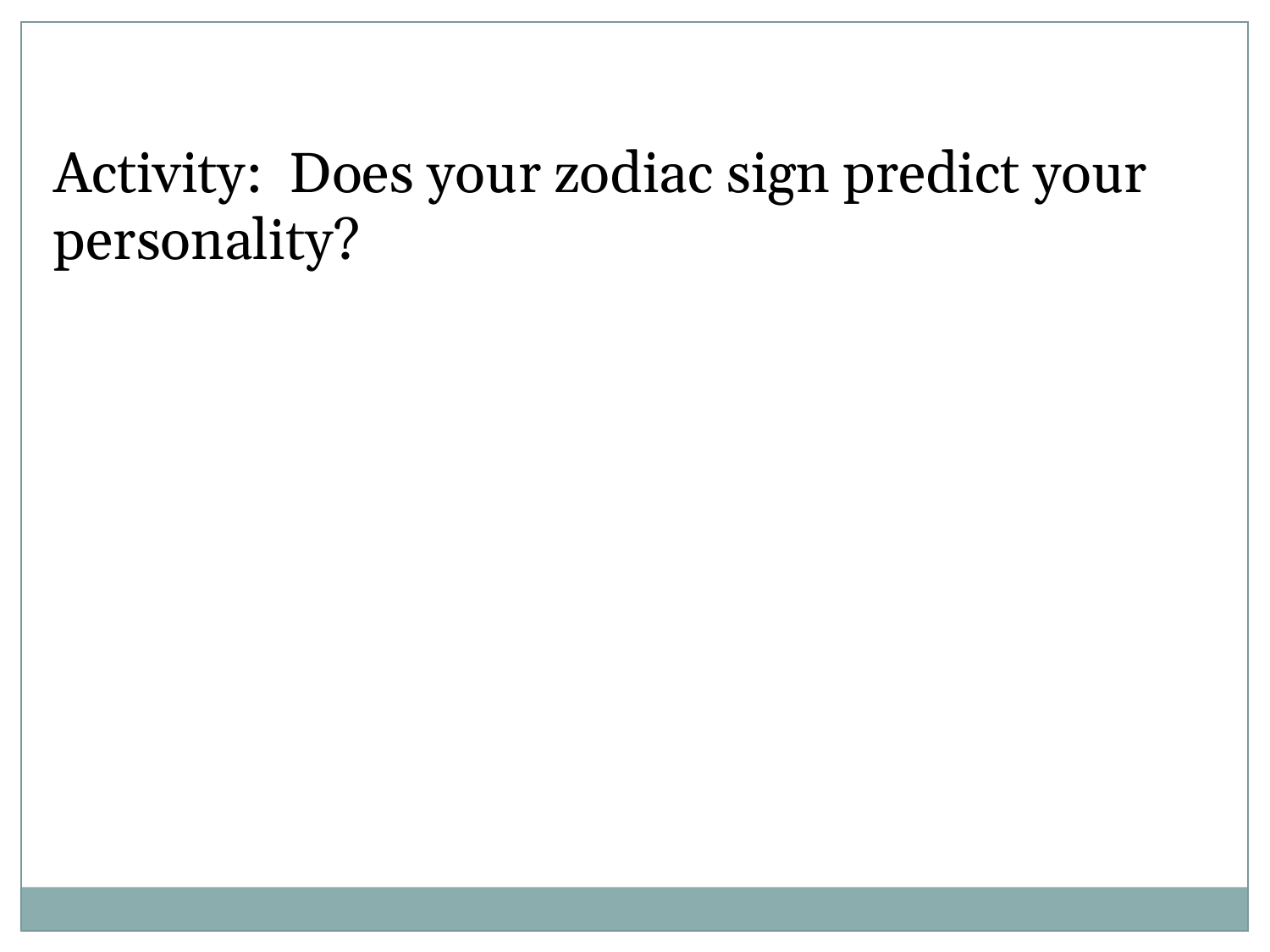

Activity:  Does your zodiac sign predict your personality?